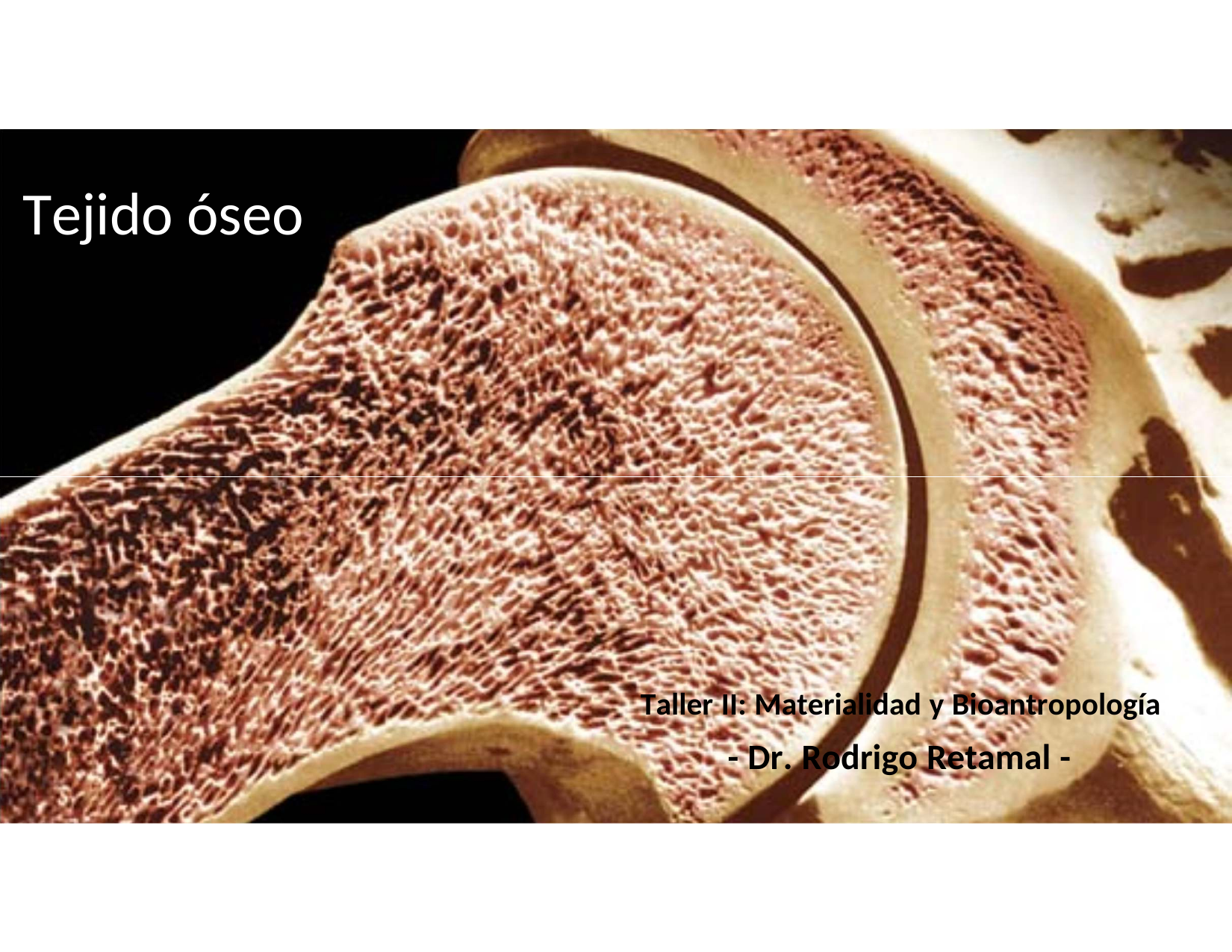

Tejido óseo
Taller II: Materialidad y Bioantropología
- Dr. Rodrigo Retamal -